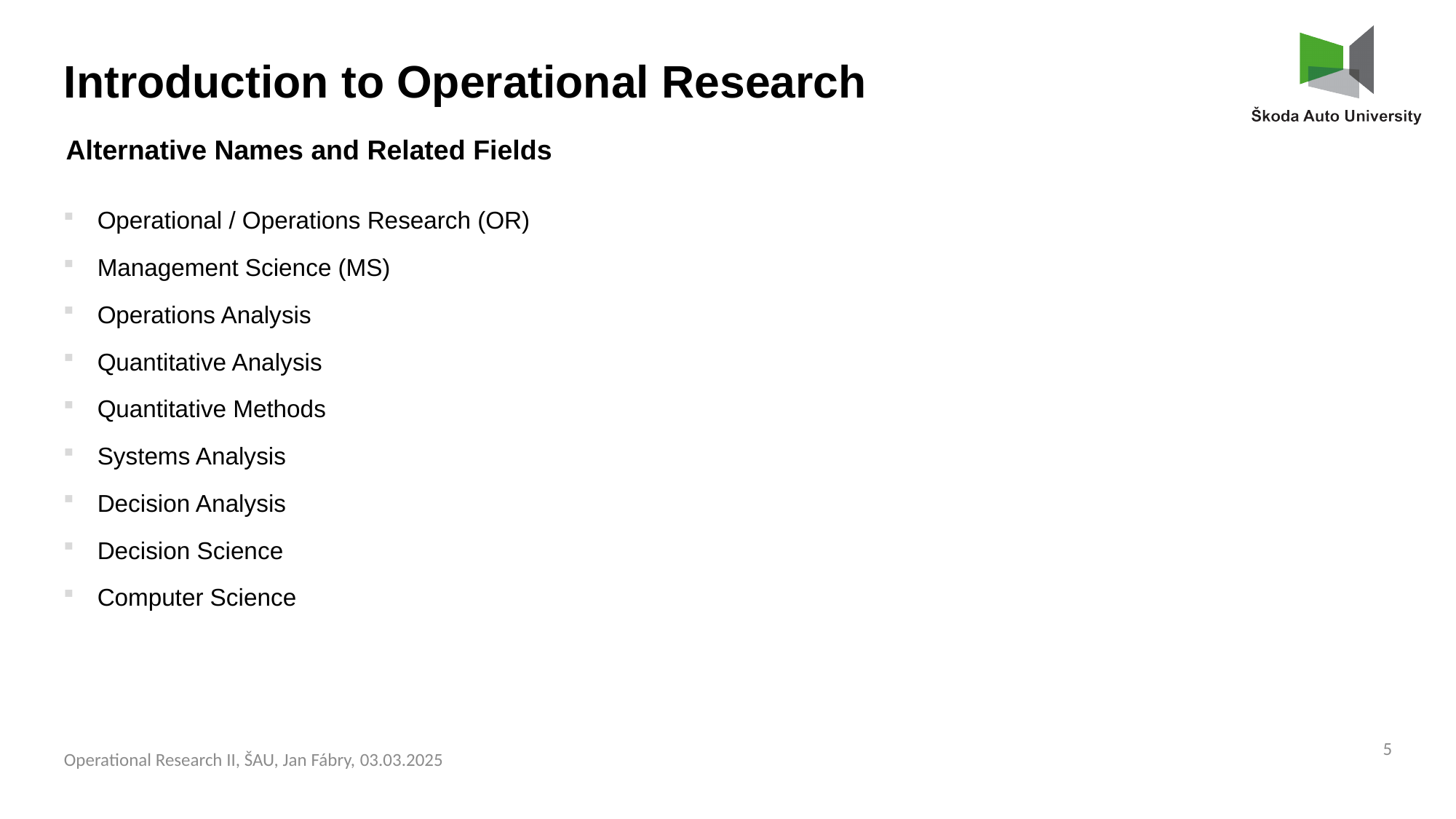

Introduction to Operational Research
Alternative Names and Related Fields
Operational / Operations Research (OR)
Management Science (MS)
Operations Analysis
Quantitative Analysis
Quantitative Methods
Systems Analysis
Decision Analysis
Decision Science
Computer Science

5
Operational Research II, ŠAU, Jan Fábry, 03.03.2025